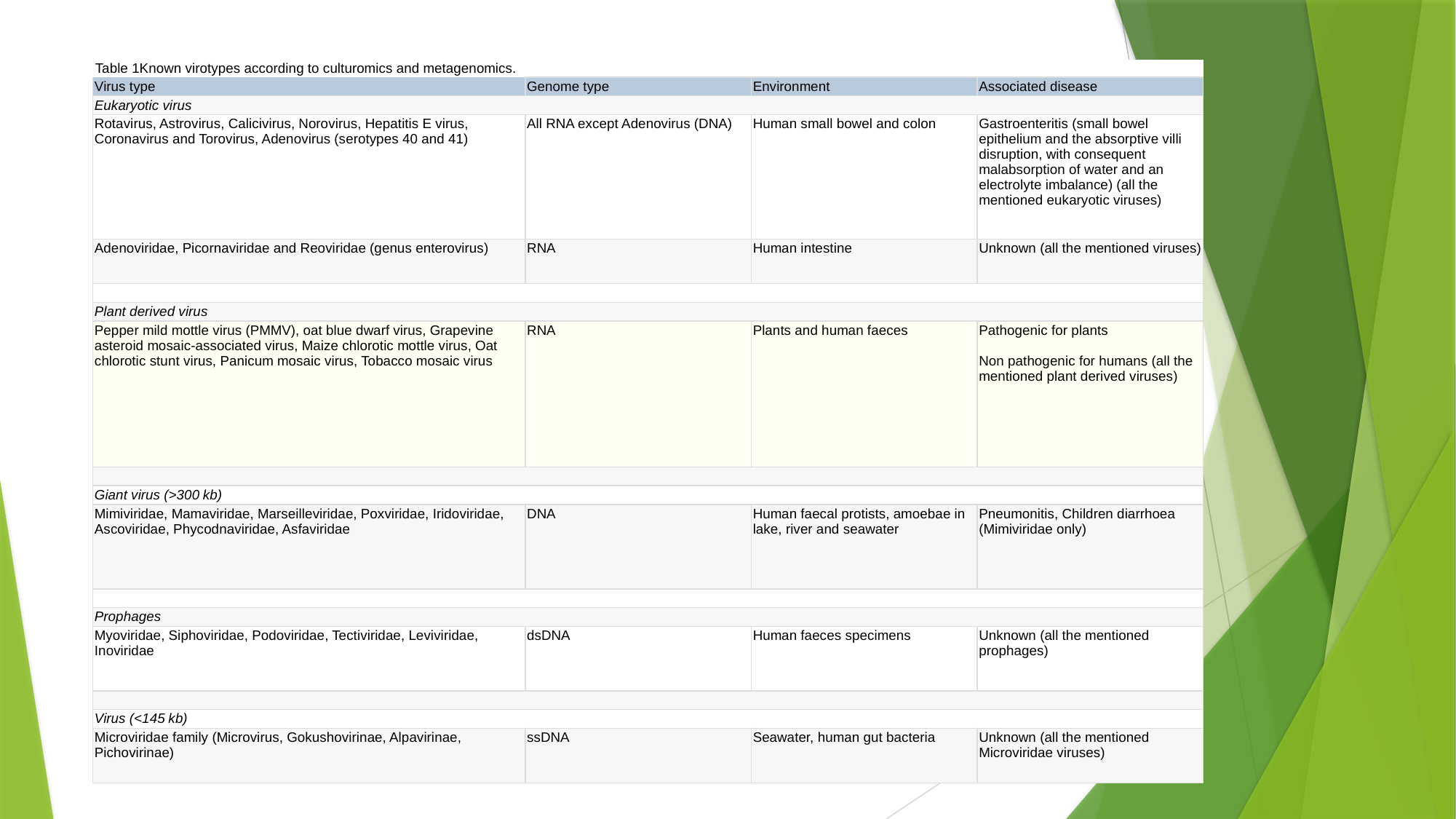

| Table 1Known virotypes according to culturomics and metagenomics. |  |  |  |
| --- | --- | --- | --- |
| Virus type | Genome type | Environment | Associated disease |
| Eukaryotic virus |  |  |  |
| Rotavirus, Astrovirus, Calicivirus, Norovirus, Hepatitis E virus, Coronavirus and Torovirus, Adenovirus (serotypes 40 and 41) | All RNA except Adenovirus (DNA) | Human small bowel and colon | Gastroenteritis (small bowel epithelium and the absorptive villi disruption, with consequent malabsorption of water and an electrolyte imbalance) (all the mentioned eukaryotic viruses) |
| Adenoviridae, Picornaviridae and Reoviridae (genus enterovirus) | RNA | Human intestine | Unknown (all the mentioned viruses) |
|  |  |  |  |
| Plant derived virus |  |  |  |
| Pepper mild mottle virus (PMMV), oat blue dwarf virus, Grapevine asteroid mosaic-associated virus, Maize chlorotic mottle virus, Oat chlorotic stunt virus, Panicum mosaic virus, Tobacco mosaic virus | RNA | Plants and human faeces | Pathogenic for plants Non pathogenic for humans (all the mentioned plant derived viruses) |
|  |  |  |  |
| Giant virus (>300 kb) |  |  |  |
| Mimiviridae, Mamaviridae, Marseilleviridae, Poxviridae, Iridoviridae, Ascoviridae, Phycodnaviridae, Asfaviridae | DNA | Human faecal protists, amoebae in lake, river and seawater | Pneumonitis, Children diarrhoea (Mimiviridae only) |
|  |  |  |  |
| Prophages |  |  |  |
| Myoviridae, Siphoviridae, Podoviridae, Tectiviridae, Leviviridae, Inoviridae | dsDNA | Human faeces specimens | Unknown (all the mentioned prophages) |
|  |  |  |  |
| Virus (<145 kb) |  |  |  |
| Microviridae family (Microvirus, Gokushovirinae, Alpavirinae, Pichovirinae) | ssDNA | Seawater, human gut bacteria | Unknown (all the mentioned Microviridae viruses) |
View Table in HTML